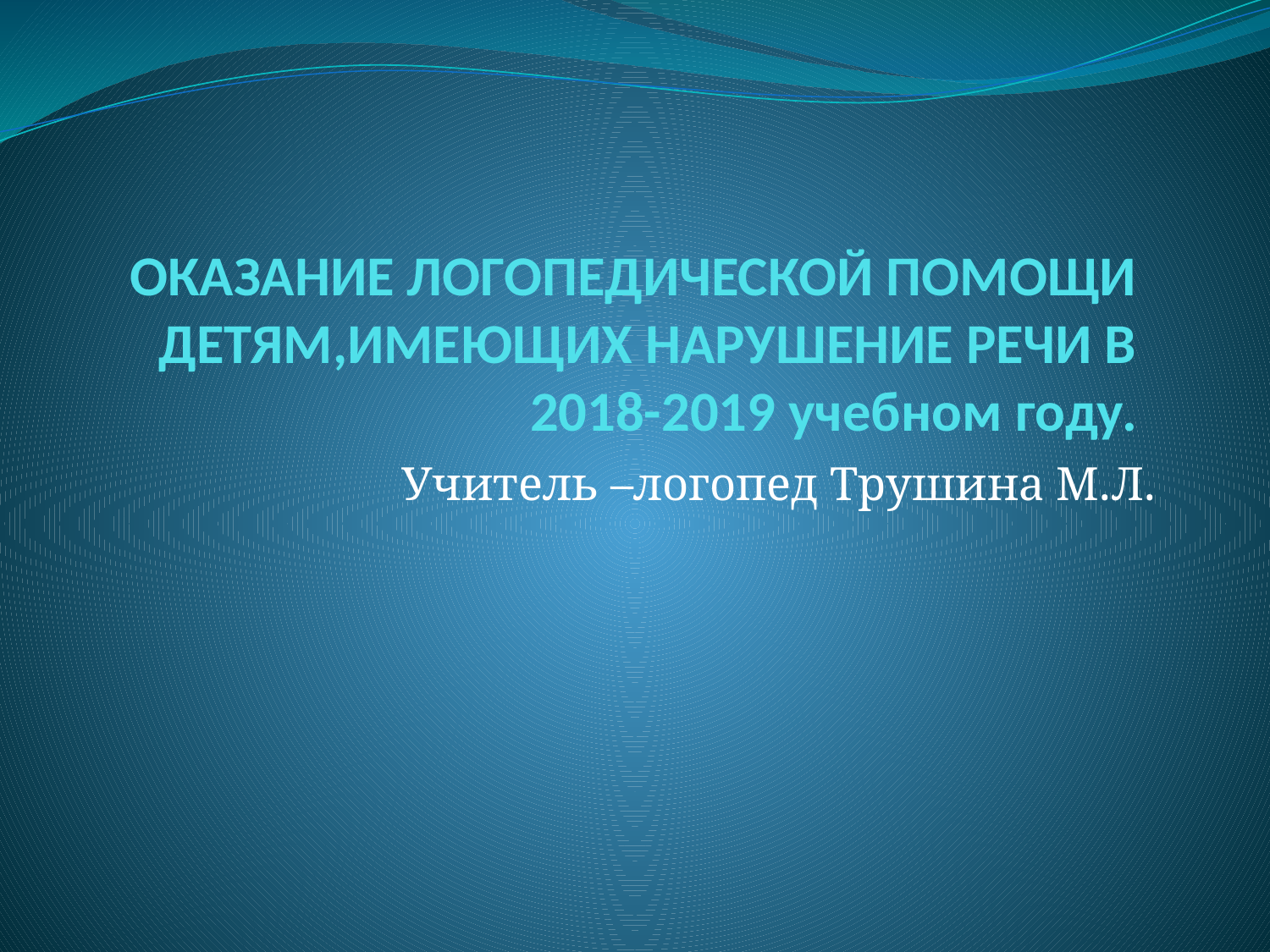

# ОКАЗАНИЕ ЛОГОПЕДИЧЕСКОЙ ПОМОЩИ ДЕТЯМ,ИМЕЮЩИХ НАРУШЕНИЕ РЕЧИ В 2018-2019 учебном году.
Учитель –логопед Трушина М.Л.